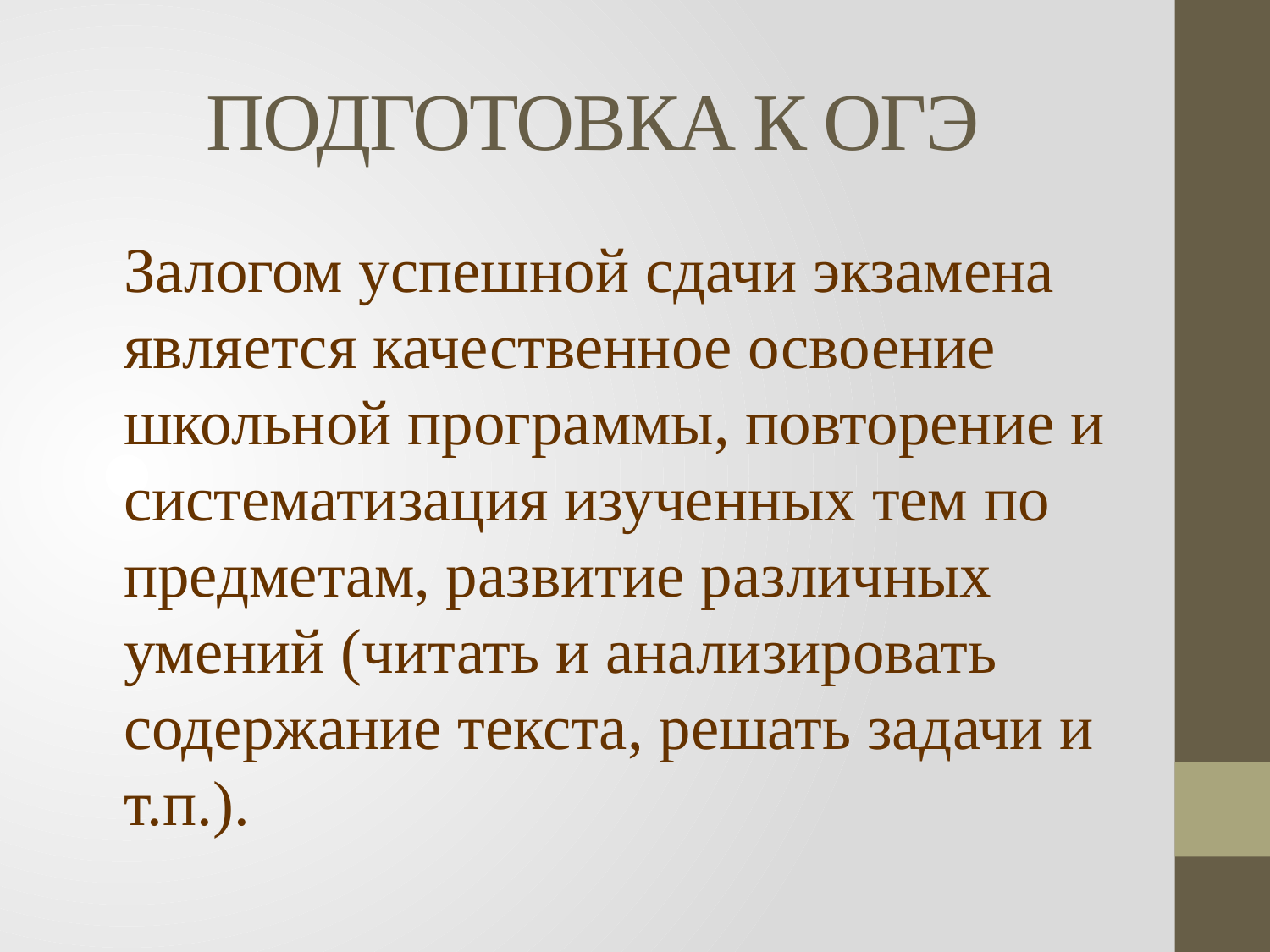

# ПОДГОТОВКА К ОГЭ
	Залогом успешной сдачи экзамена является качественное освоение школьной программы, повторение и систематизация изученных тем по предметам, развитие различных умений (читать и анализировать содержание текста, решать задачи и т.п.).